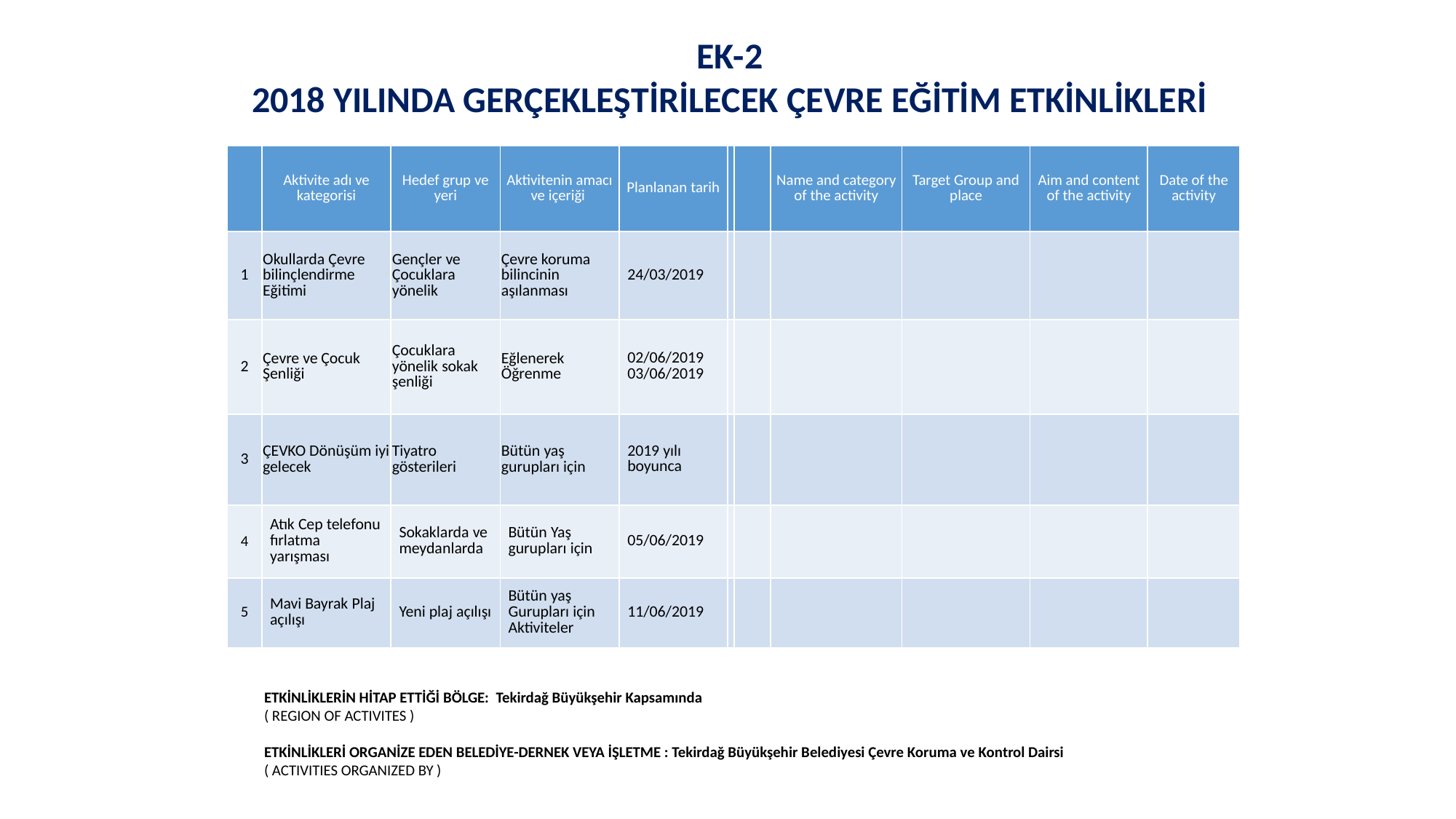

EK-2
2018 YILINDA GERÇEKLEŞTİRİLECEK ÇEVRE EĞİTİM ETKİNLİKLERİ
|  | Aktivite adı ve kategorisi | Hedef grup ve yeri | Aktivitenin amacı ve içeriği | Planlanan tarih |  |  | Name and category of the activity | Target Group and place | Aim and content of the activity | Date of the activity |
| --- | --- | --- | --- | --- | --- | --- | --- | --- | --- | --- |
| 1 | Okullarda Çevre bilinçlendirme Eğitimi | Gençler ve Çocuklara yönelik | Çevre koruma bilincinin aşılanması | 24/03/2019 |  |  |  |  |  |  |
| 2 | Çevre ve Çocuk Şenliği | Çocuklara yönelik sokak şenliği | Eğlenerek Öğrenme | 02/06/2019 03/06/2019 |  |  |  |  |  |  |
| 3 | ÇEVKO Dönüşüm iyi gelecek | Tiyatro gösterileri | Bütün yaş gurupları için | 2019 yılı boyunca |  |  |  |  |  |  |
| 4 | Atık Cep telefonu fırlatma yarışması | Sokaklarda ve meydanlarda | Bütün Yaş gurupları için | 05/06/2019 |  |  |  |  |  |  |
| 5 | Mavi Bayrak Plaj açılışı | Yeni plaj açılışı | Bütün yaş Gurupları için Aktiviteler | 11/06/2019 |  |  |  |  |  |  |
ETKİNLİKLERİN HİTAP ETTİĞİ BÖLGE:  Tekirdağ Büyükşehir Kapsamında
( REGION OF ACTIVITES )

ETKİNLİKLERİ ORGANİZE EDEN BELEDİYE-DERNEK VEYA İŞLETME : Tekirdağ Büyükşehir Belediyesi Çevre Koruma ve Kontrol Dairsi
( ACTIVITIES ORGANIZED BY )